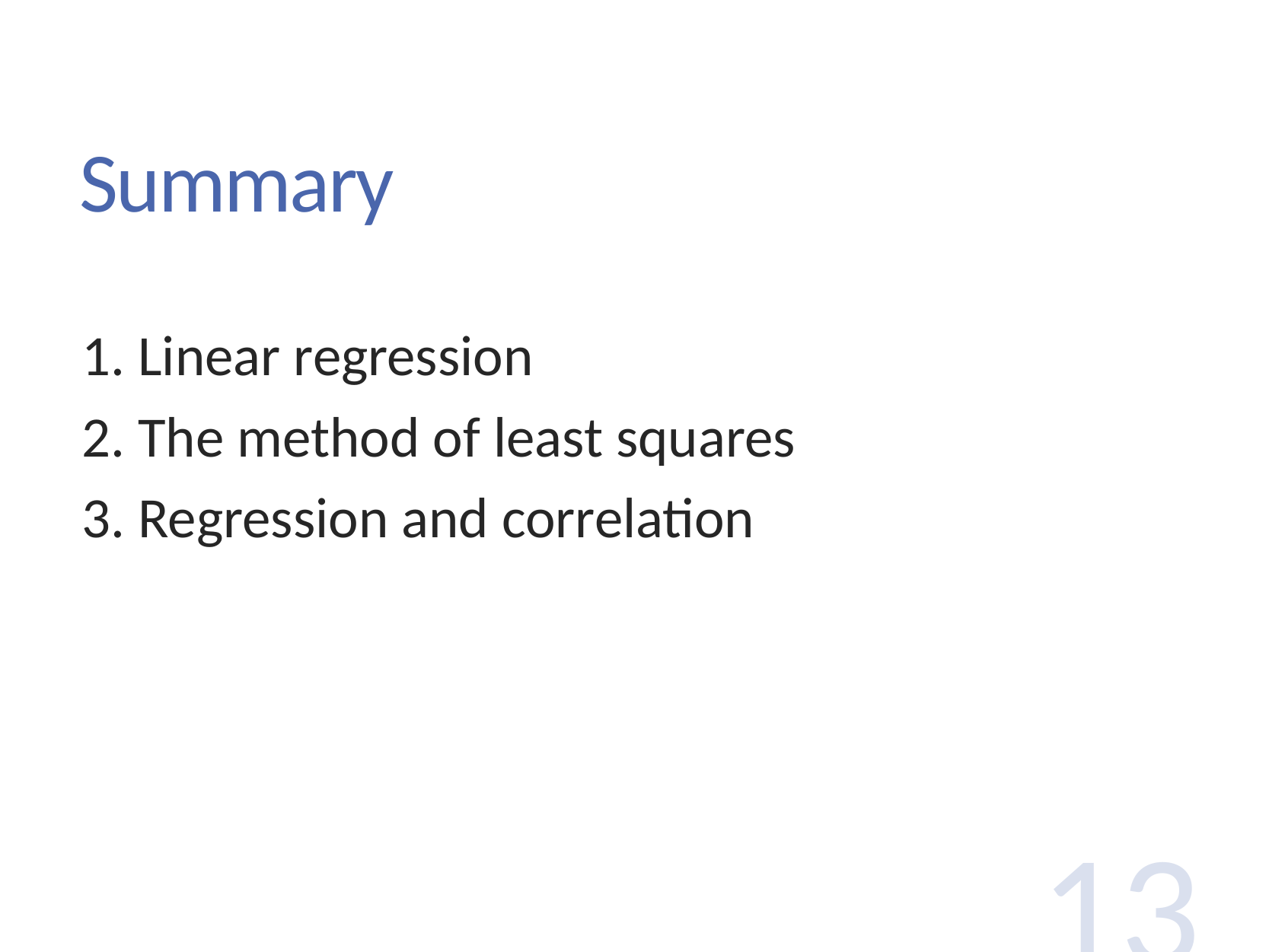

# Summary
1. Linear regression
2. The method of least squares
3. Regression and correlation
13